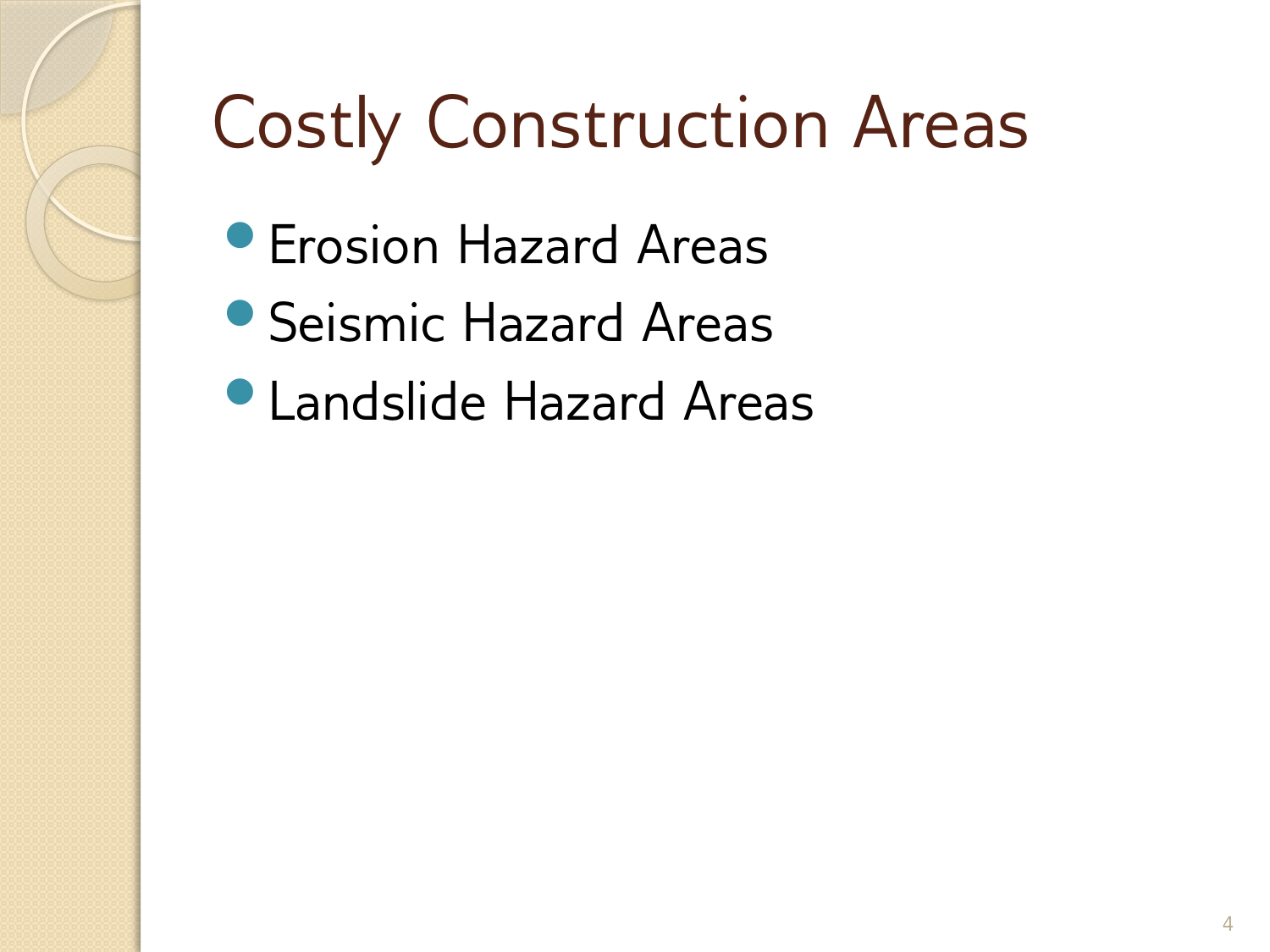

# Costly Construction Areas
Erosion Hazard Areas
Seismic Hazard Areas
Landslide Hazard Areas
4